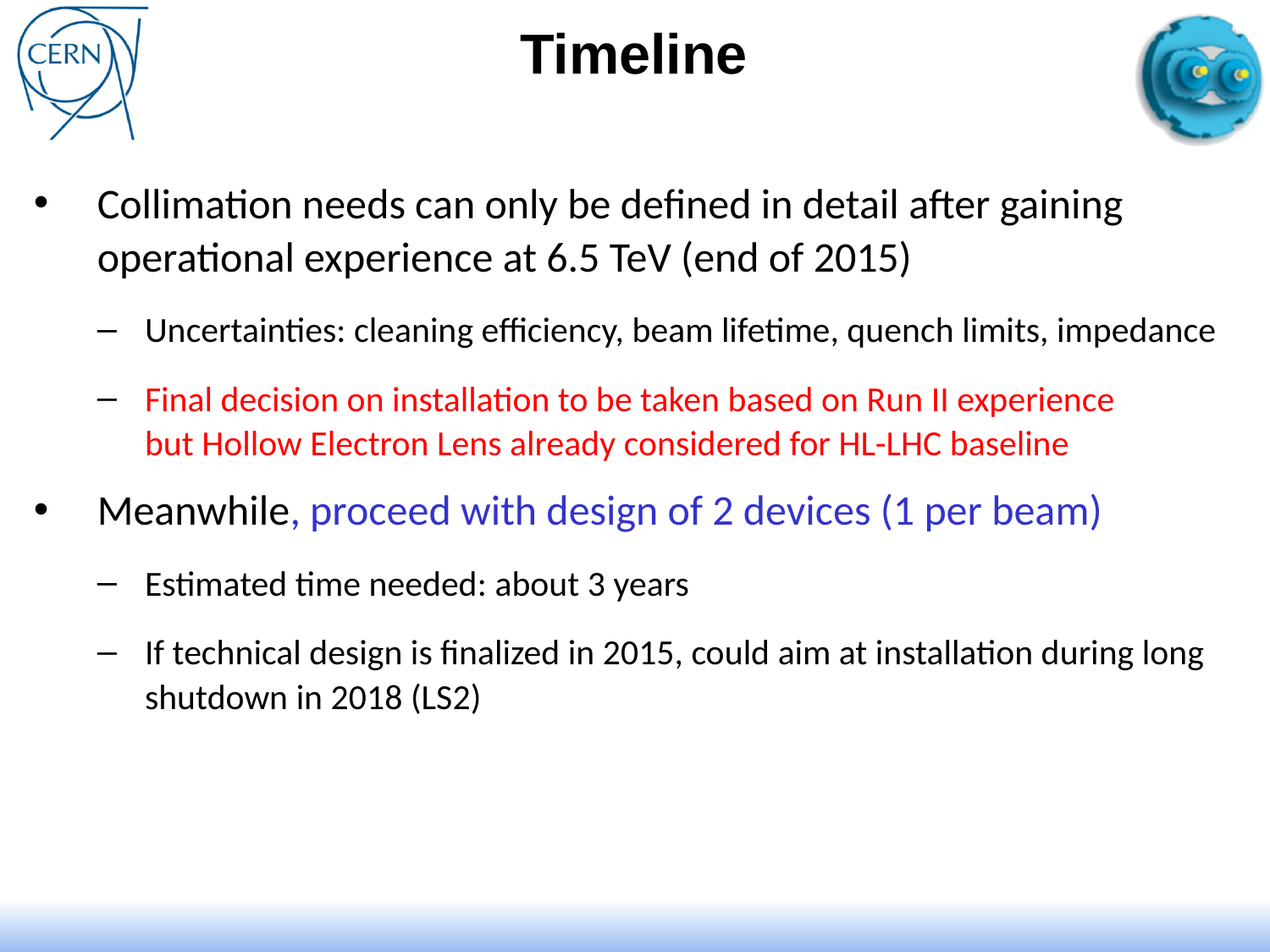

# Timeline
Collimation needs can only be defined in detail after gaining operational experience at 6.5 TeV (end of 2015)
Uncertainties: cleaning efficiency, beam lifetime, quench limits, impedance
Final decision on installation to be taken based on Run II experience
but Hollow Electron Lens already considered for HL-LHC baseline
Meanwhile, proceed with design of 2 devices (1 per beam)
Estimated time needed: about 3 years
If technical design is finalized in 2015, could aim at installation during long shutdown in 2018 (LS2)